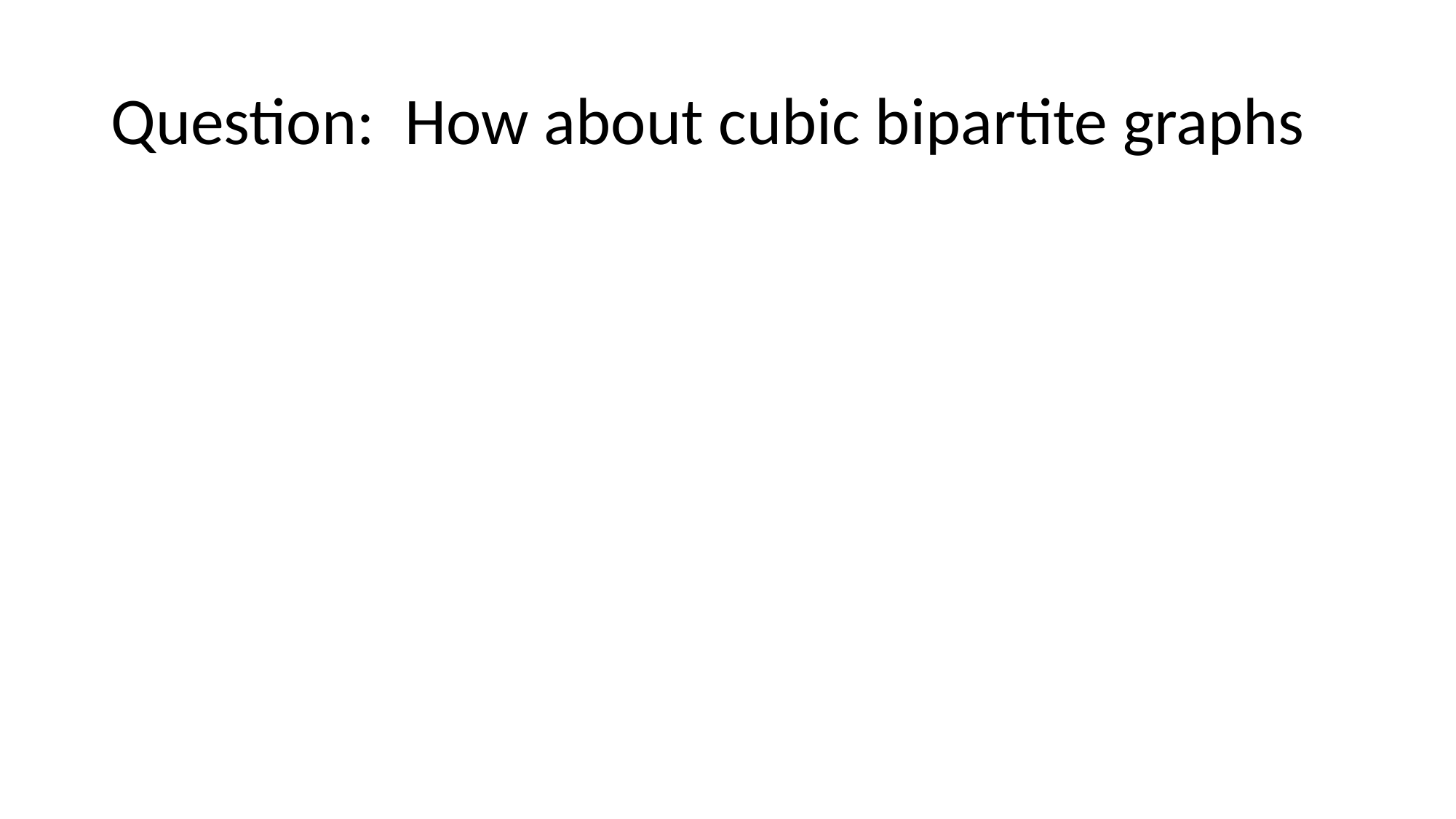

# Question:  How about cubic bipartite graphs